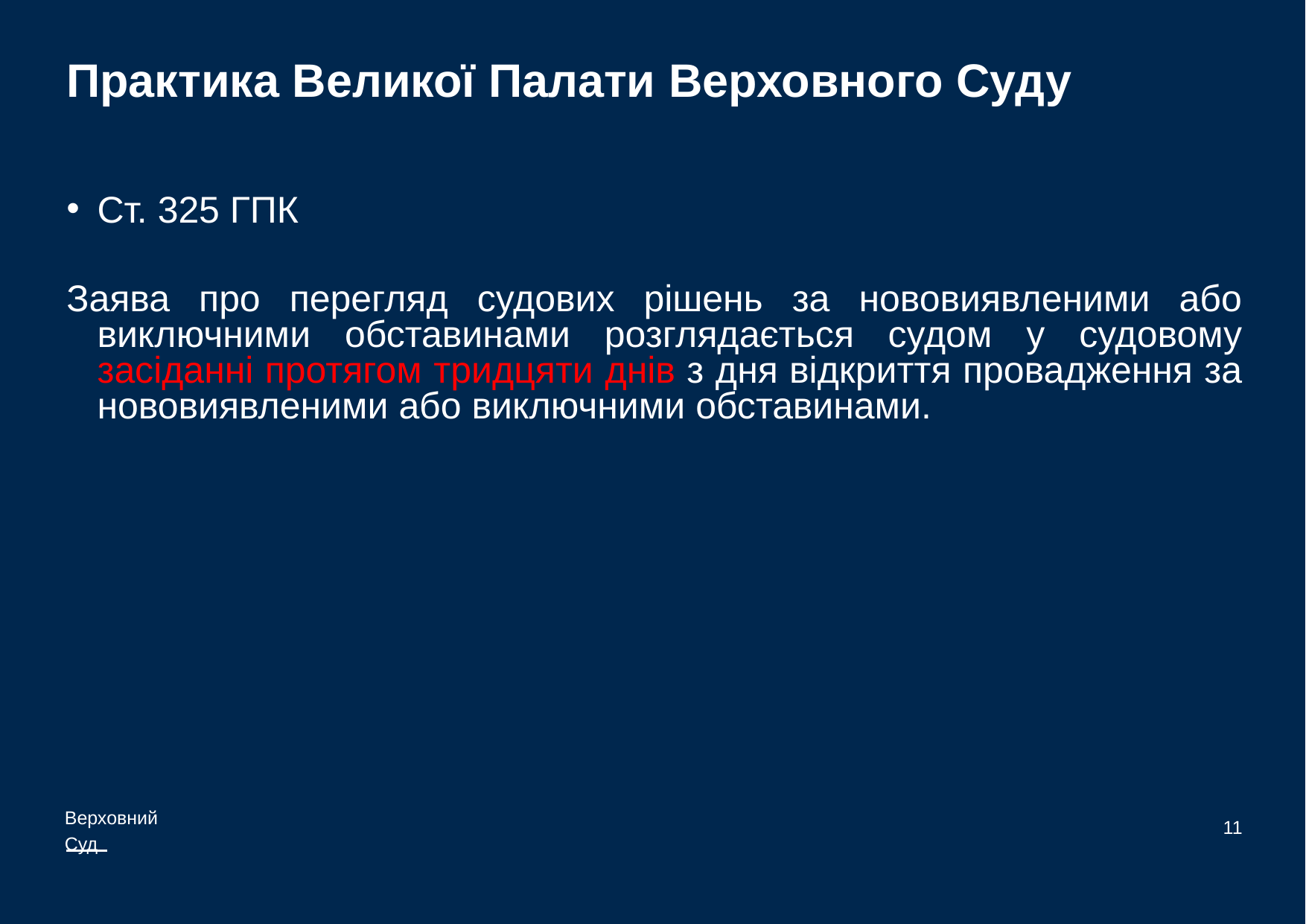

# Практика Великої Палати Верховного Суду
Ст. 325 ГПК

Заява про перегляд судових рішень за нововиявленими або виключними обставинами розглядається судом у судовому засіданні протягом тридцяти днів з дня відкриття провадження за нововиявленими або виключними обставинами.
11